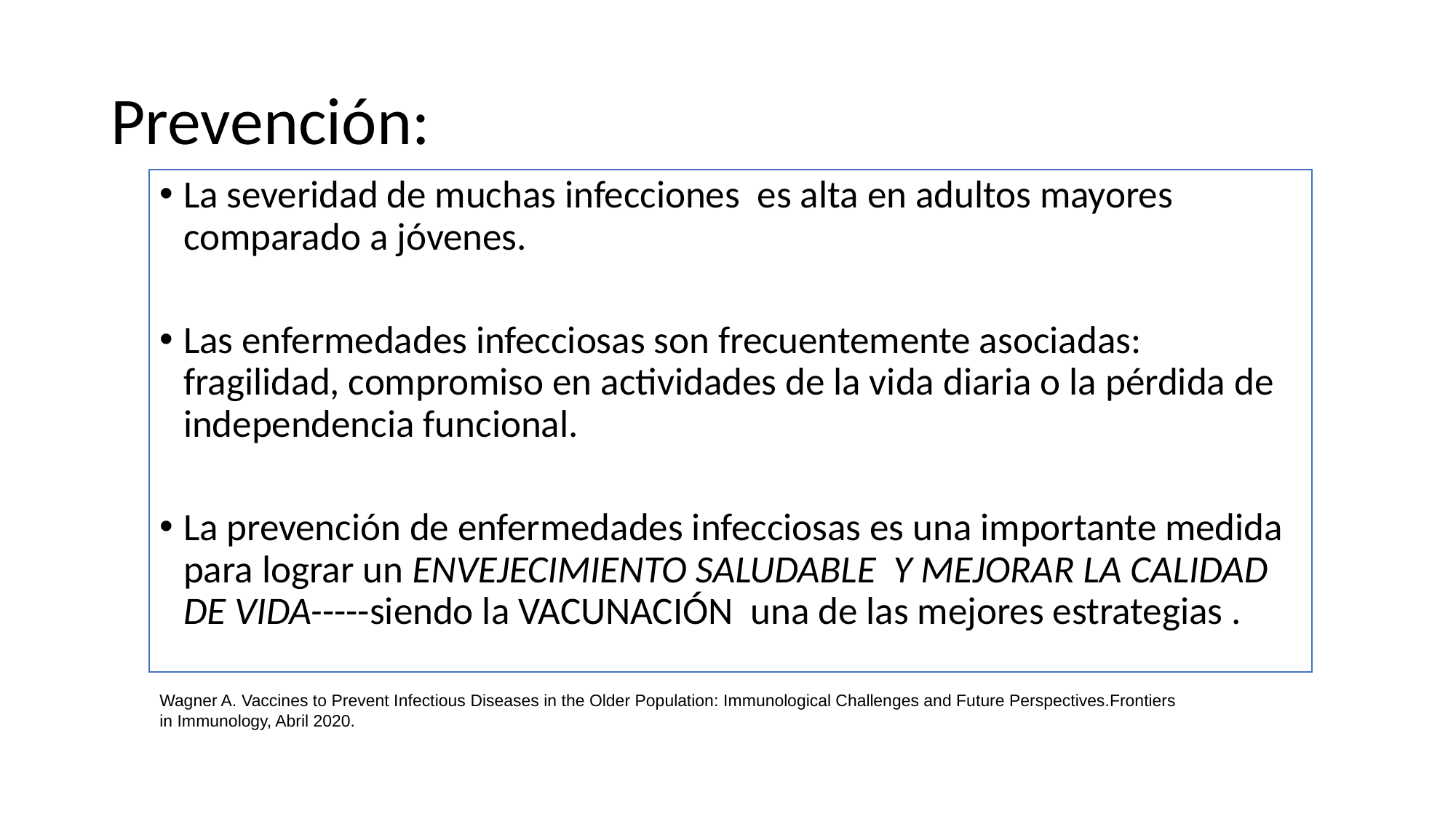

# Prevención:
La severidad de muchas infecciones  es alta en adultos mayores comparado a jóvenes.

Las enfermedades infecciosas son frecuentemente asociadas: fragilidad, compromiso en actividades de la vida diaria o la pérdida de independencia funcional.

La prevención de enfermedades infecciosas es una importante medida  para lograr un ENVEJECIMIENTO SALUDABLE  Y MEJORAR LA CALIDAD DE VIDA-----siendo la VACUNACIÓN  una de las mejores estrategias .

Wagner A. Vaccines to Prevent Infectious Diseases in the Older Population: Immunological Challenges and Future Perspectives.Frontiers in Immunology, Abril 2020.